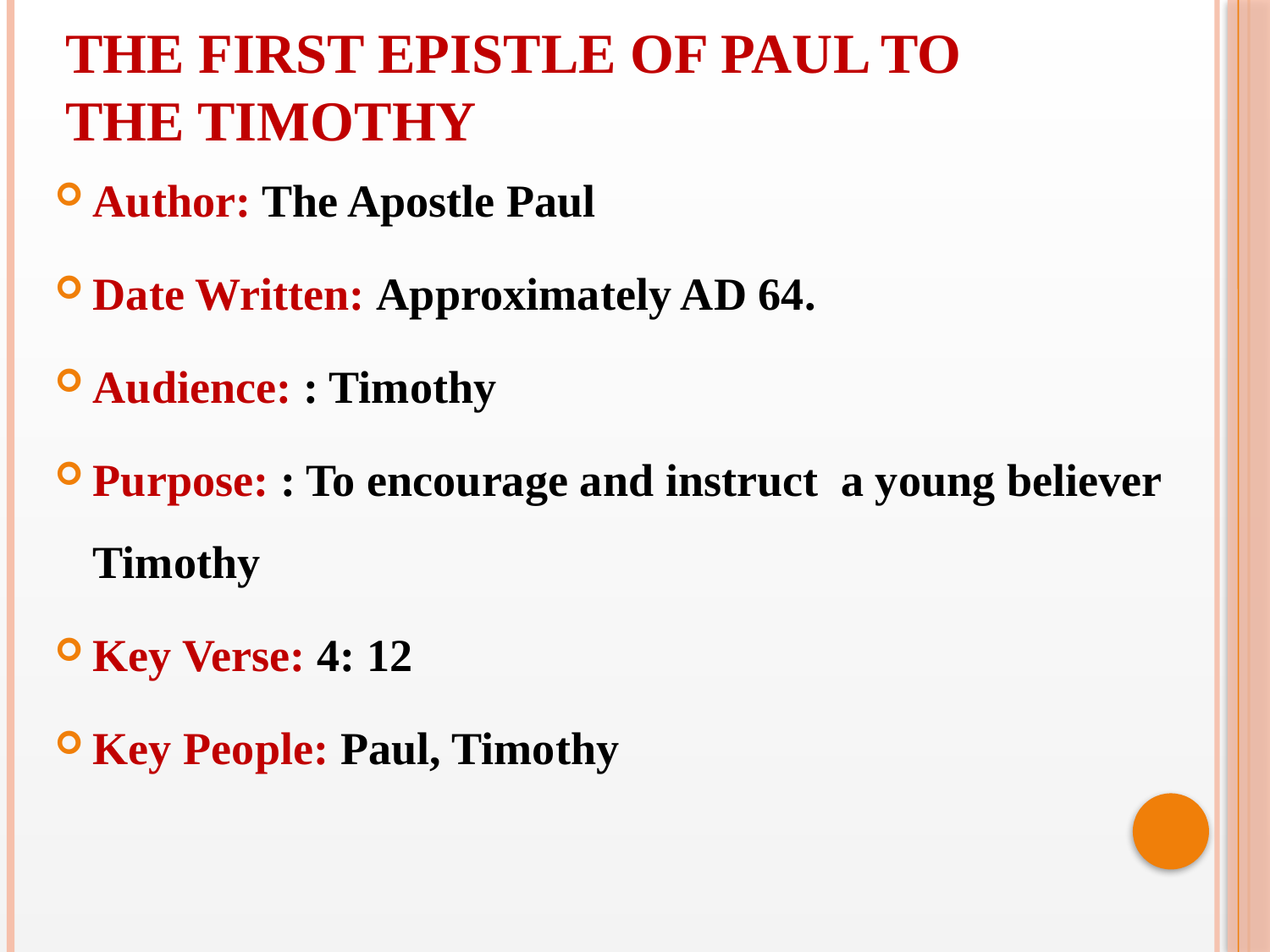

THE FIRST EPISTLE OF PAUL TO THE TIMOTHY
Author: The Apostle Paul
Date Written: Approximately AD 64.
Audience: : Timothy
Purpose: : To encourage and instruct  a young believer Timothy
Key Verse: 4: 12
Key People: Paul, Timothy